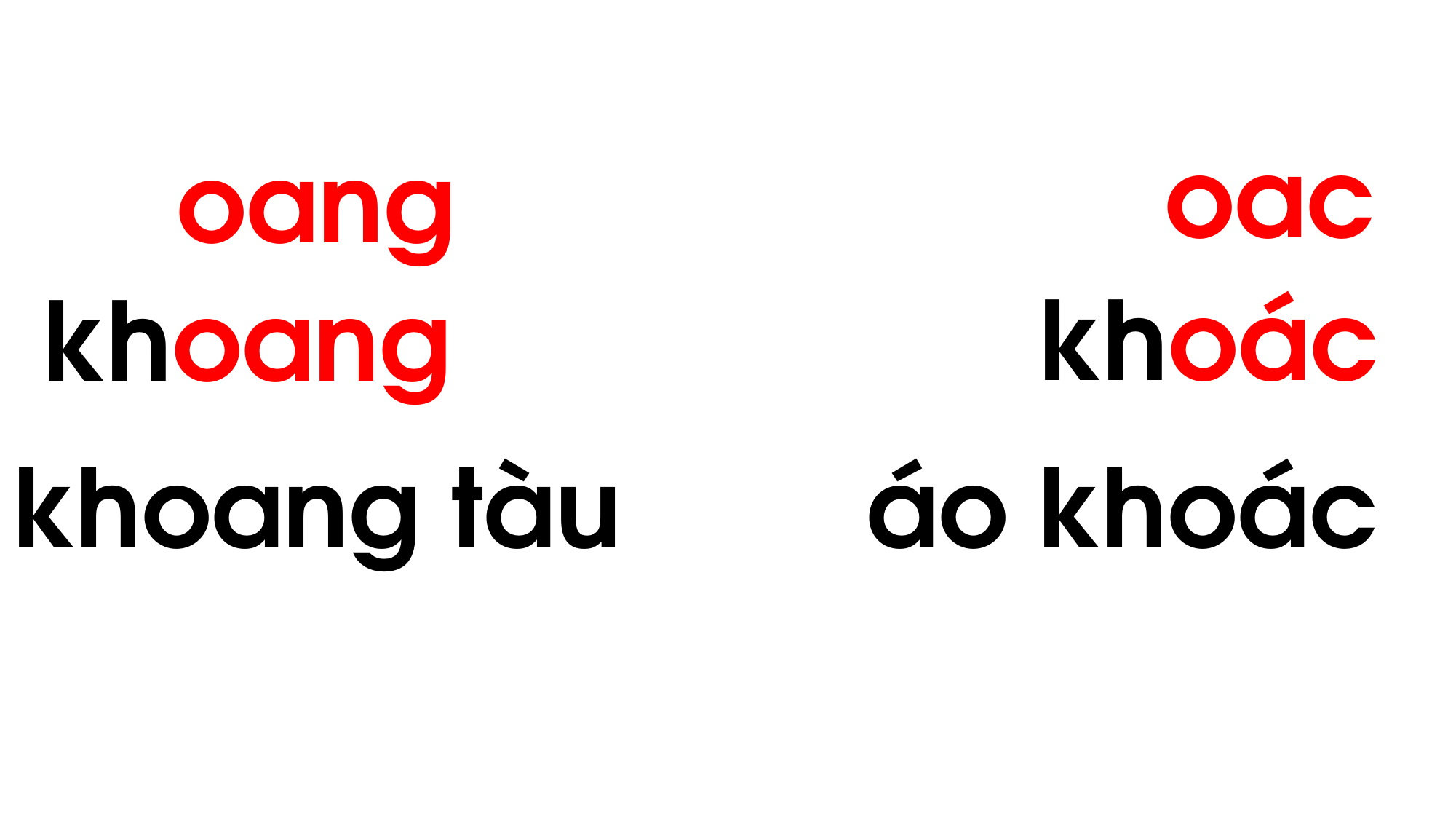

oac
  oang
  khoác
  khoang
áo khoác
khoang tàu